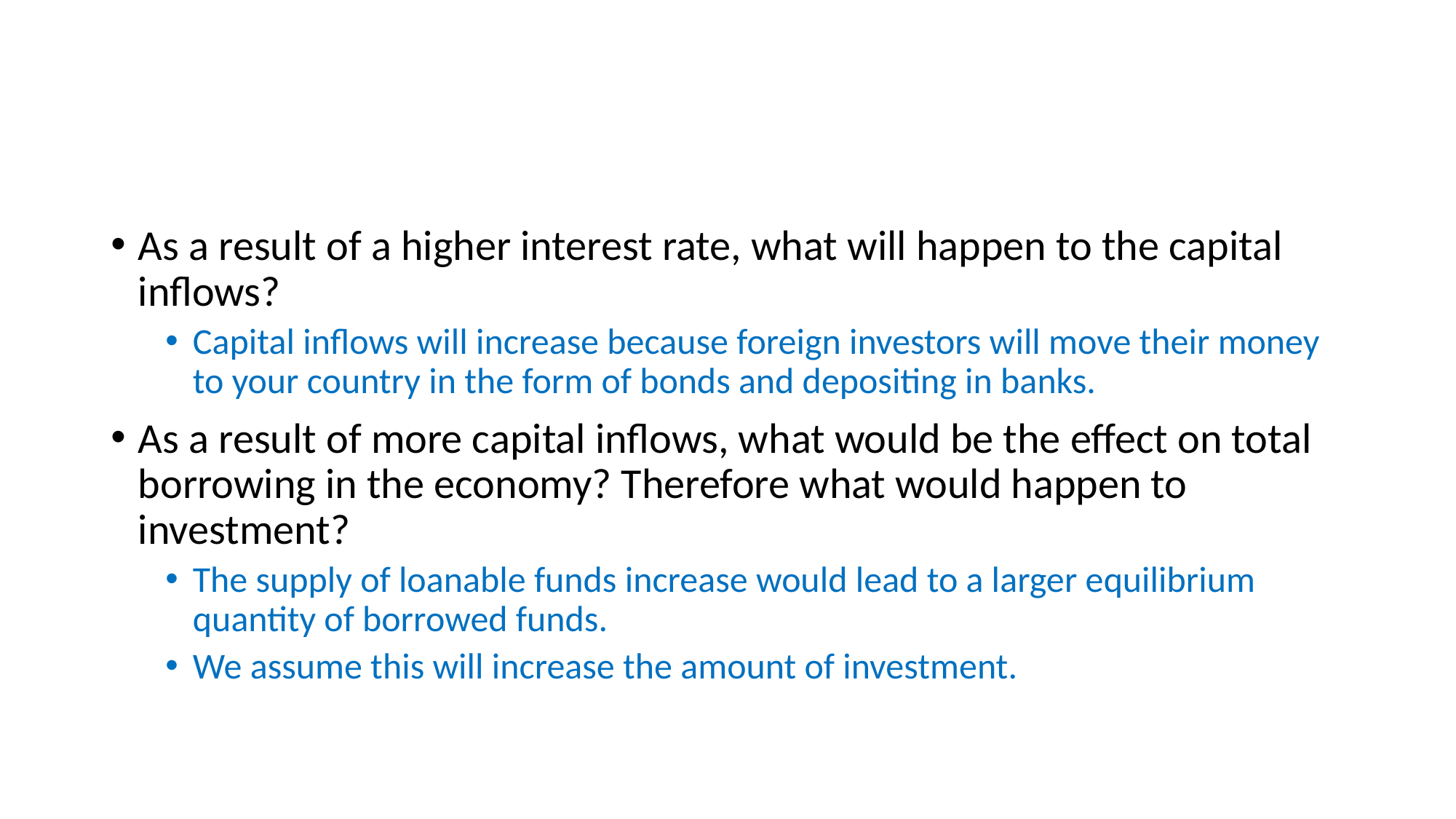

#
As a result of a higher interest rate, what will happen to the capital inflows?
Capital inflows will increase because foreign investors will move their money to your country in the form of bonds and depositing in banks.
As a result of more capital inflows, what would be the effect on total borrowing in the economy? Therefore what would happen to investment?
The supply of loanable funds increase would lead to a larger equilibrium quantity of borrowed funds.
We assume this will increase the amount of investment.